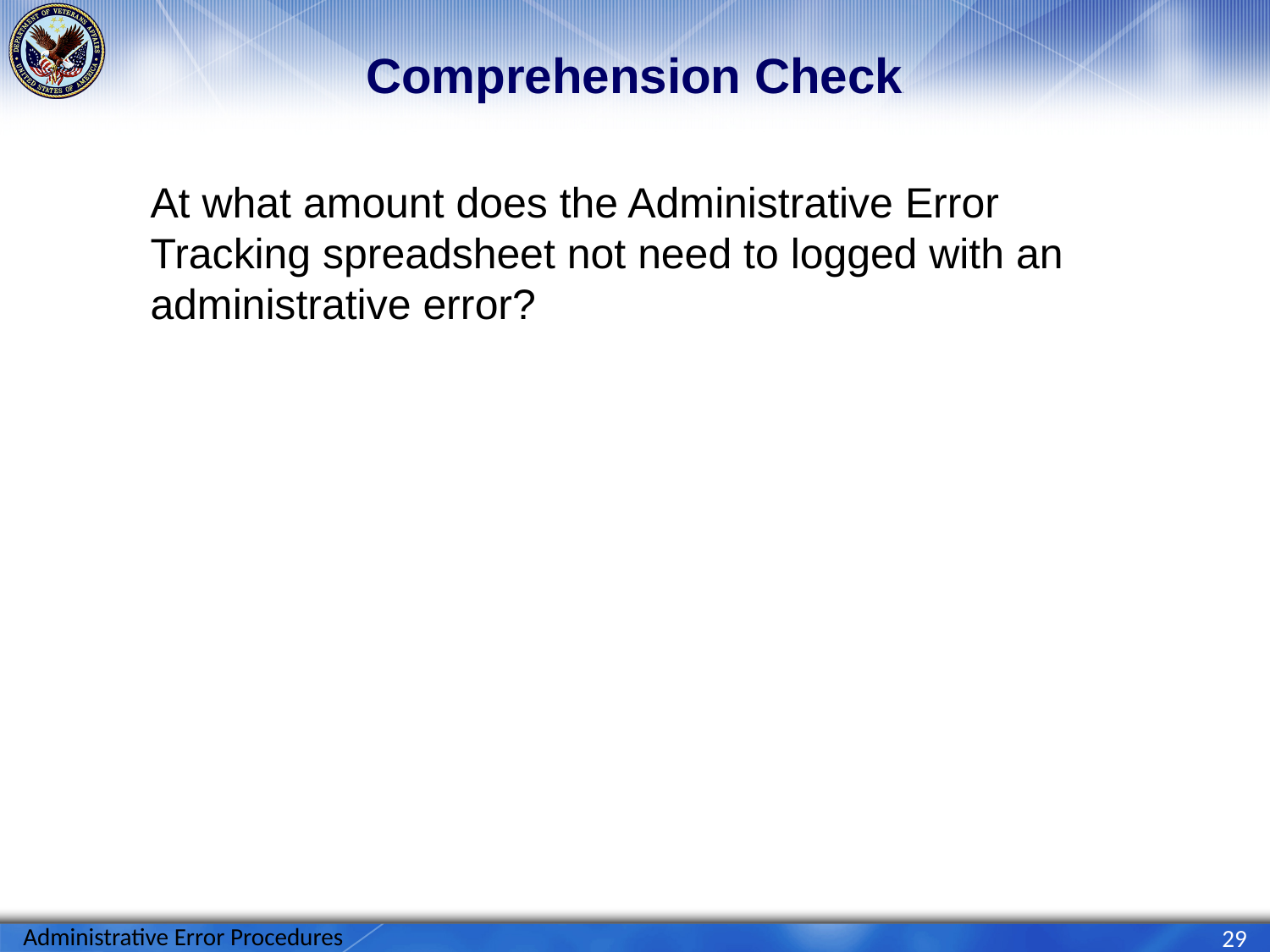

# Comprehension Check2
At what amount does the Administrative Error Tracking spreadsheet not need to logged with an administrative error?
Administrative Error Procedures
29